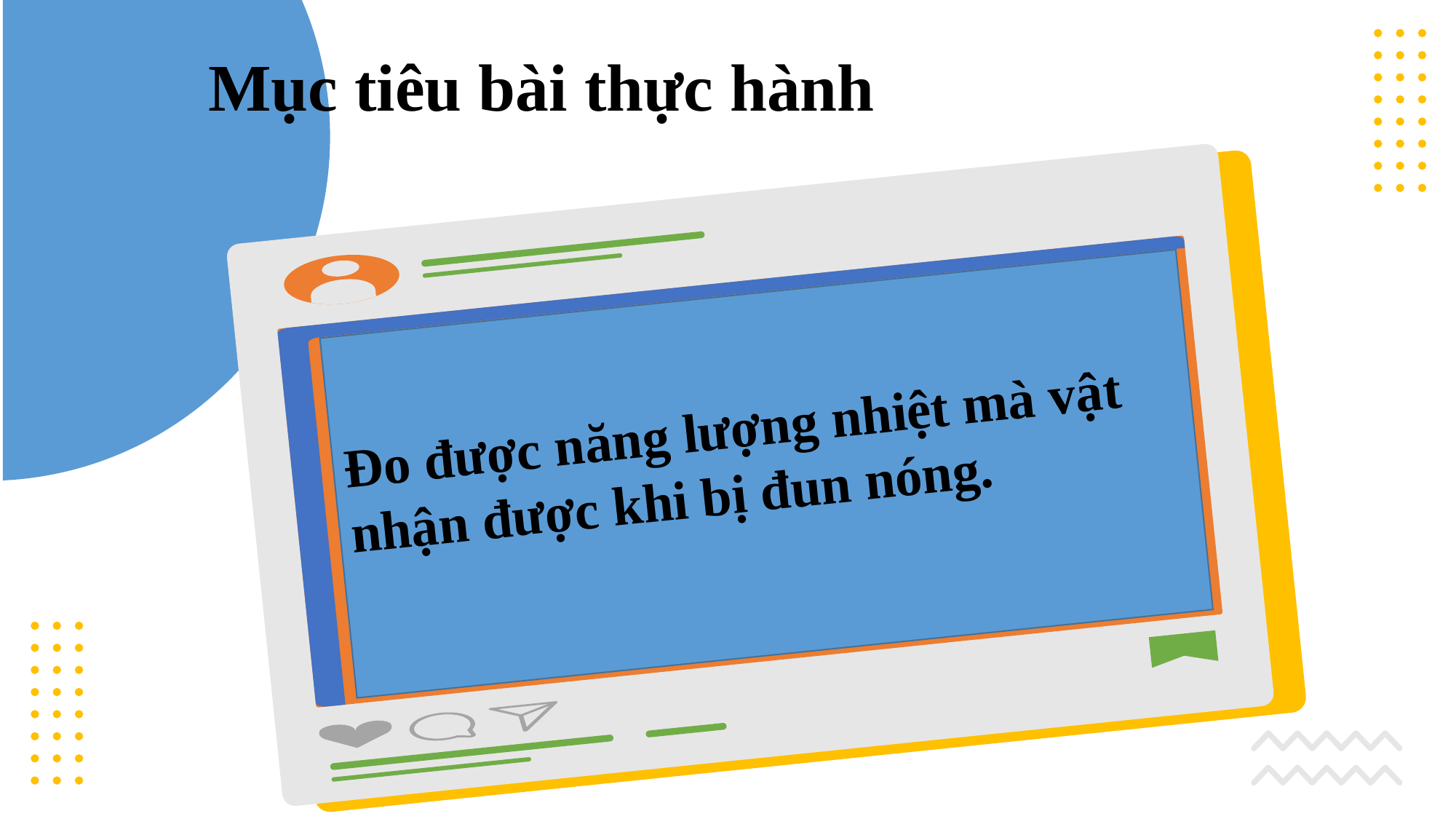

# Mục tiêu bài thực hành

Đo được năng lượng nhiệt mà vật nhận được khi bị đun nóng.